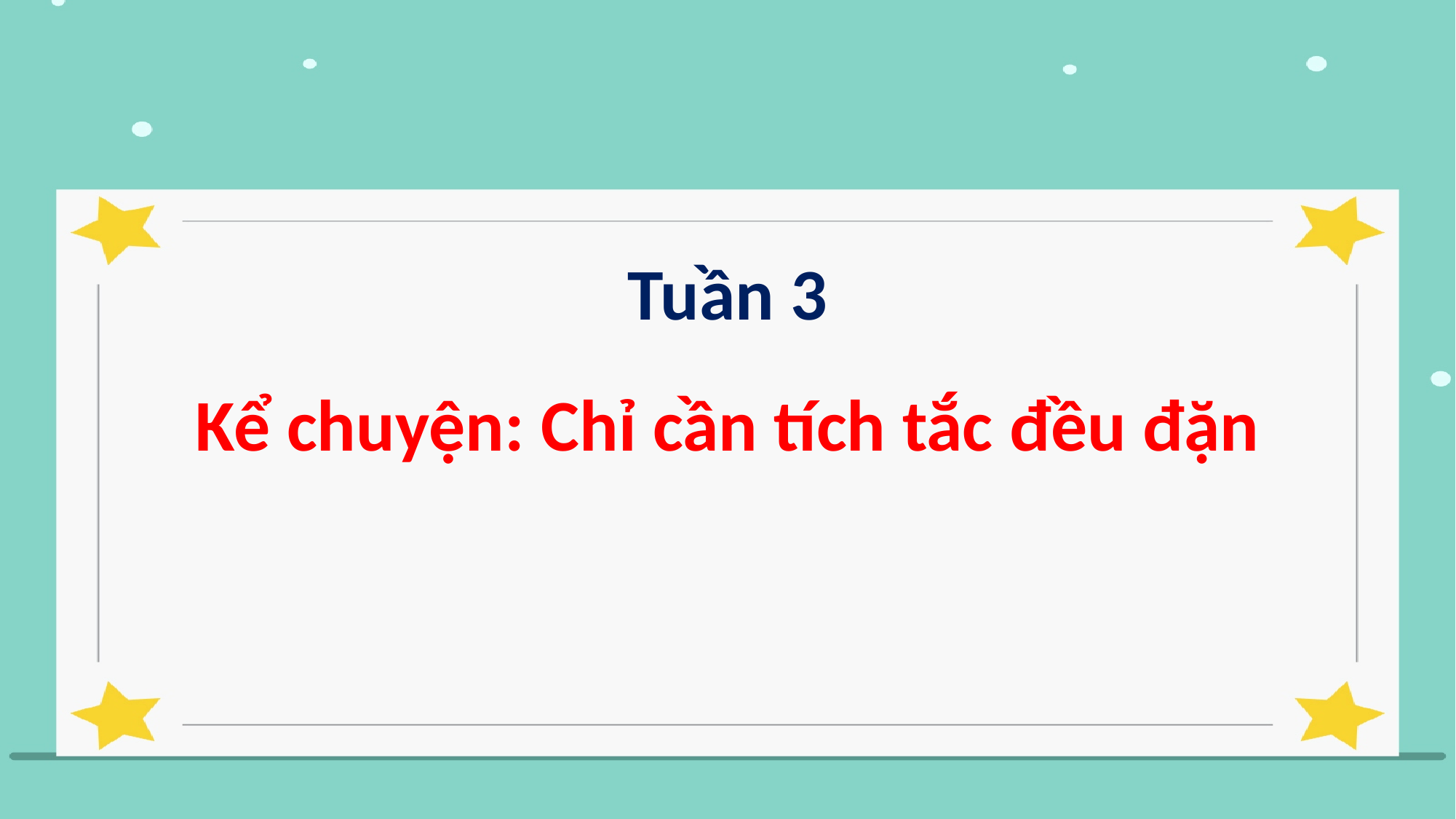

Tuần 3
Kể chuyện: Chỉ cần tích tắc đều đặn